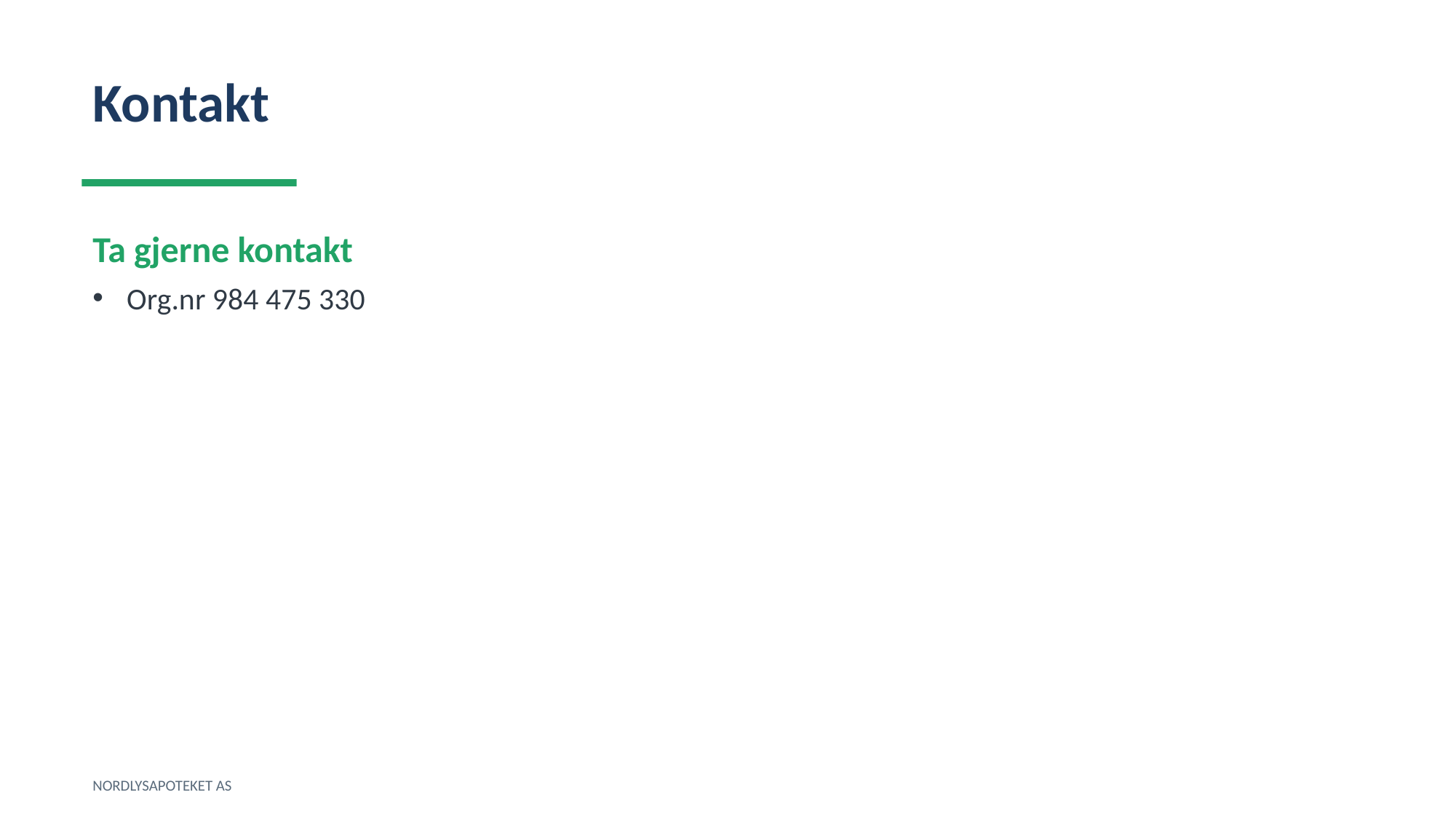

Kontakt

Ta gjerne kontakt
Org.nr 984 475 330
NORDLYSAPOTEKET AS